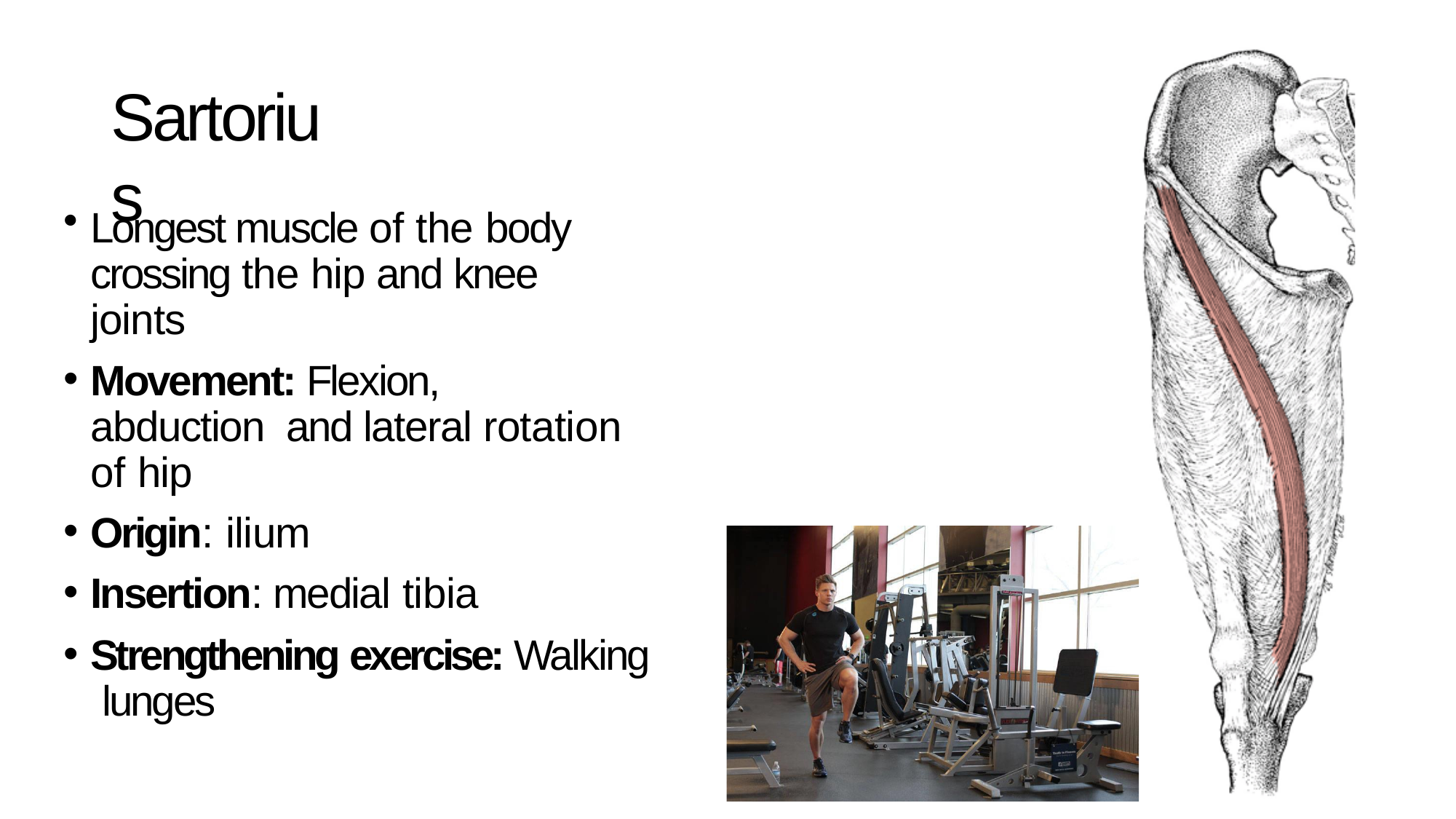

# Sartorius
Longest muscle of the body  crossing the hip and knee joints
Movement: Flexion, abduction  and lateral rotation of hip
Origin: ilium
Insertion: medial tibia
Strengthening exercise: Walking  lunges